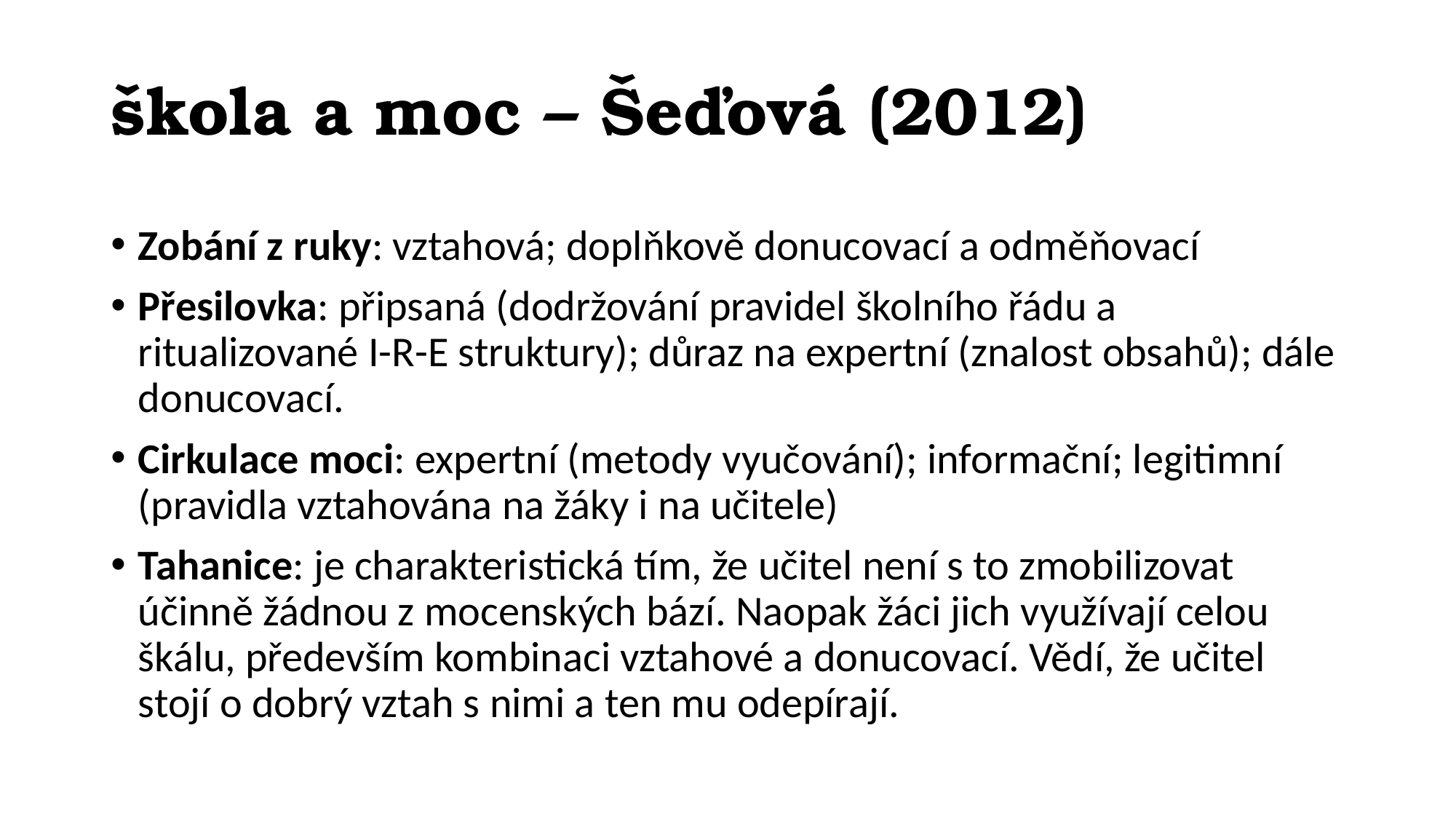

# škola a moc – Šeďová (2012)
Zobání z ruky: vztahová; doplňkově donucovací a odměňovací
Přesilovka: připsaná (dodržování pravidel školního řádu a ritualizované I-R-E struktury); důraz na expertní (znalost obsahů); dále donucovací.
Cirkulace moci: expertní (metody vyučování); informační; legitimní (pravidla vztahována na žáky i na učitele)
Tahanice: je charakteristická tím, že učitel není s to zmobilizovat účinně žádnou z mocenských bází. Naopak žáci jich využívají celou škálu, především kombinaci vztahové a donucovací. Vědí, že učitel stojí o dobrý vztah s nimi a ten mu odepírají.